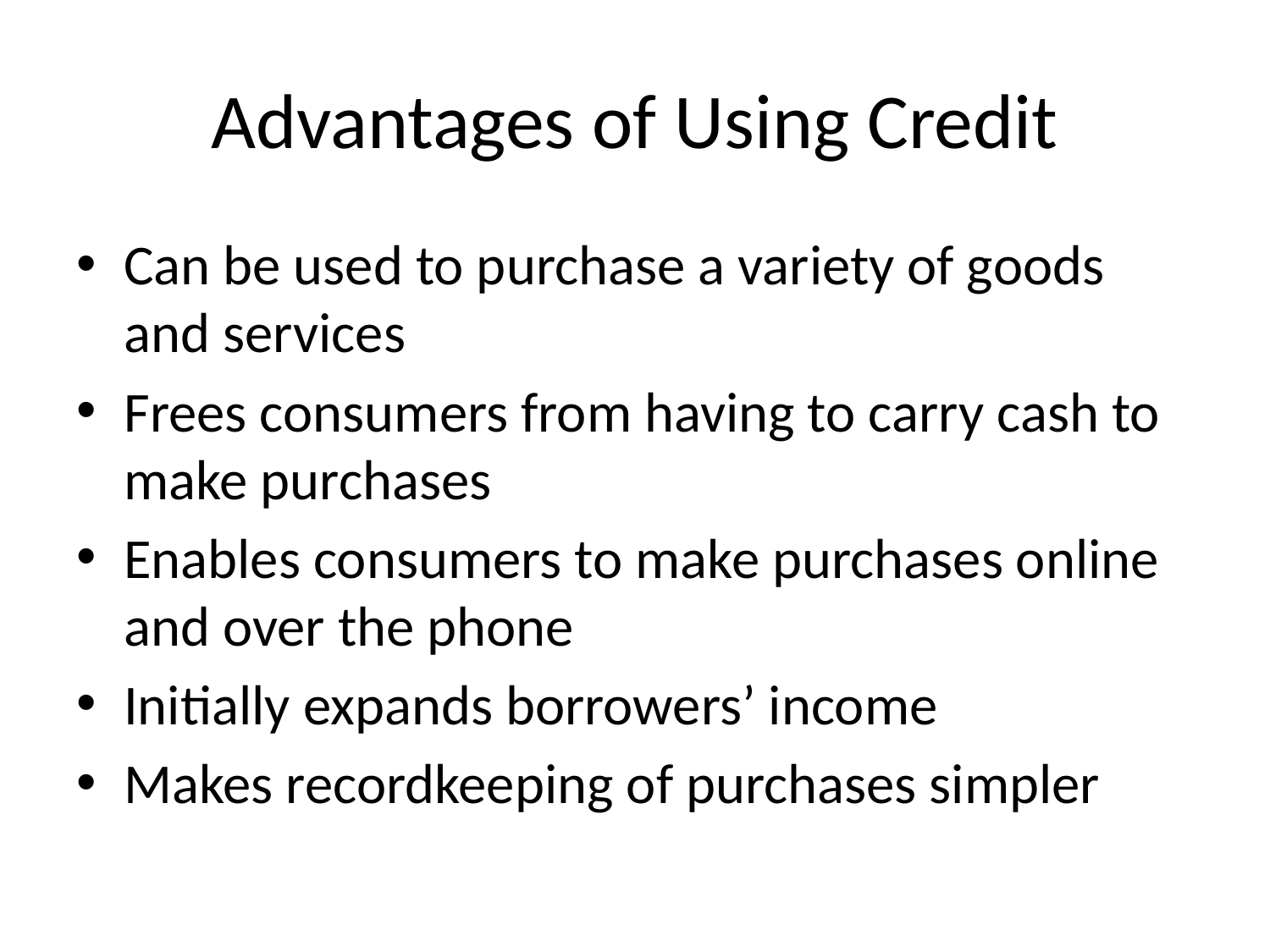

# Advantages of Using Credit
Can be used to purchase a variety of goods and services
Frees consumers from having to carry cash to make purchases
Enables consumers to make purchases online and over the phone
Initially expands borrowers’ income
Makes recordkeeping of purchases simpler